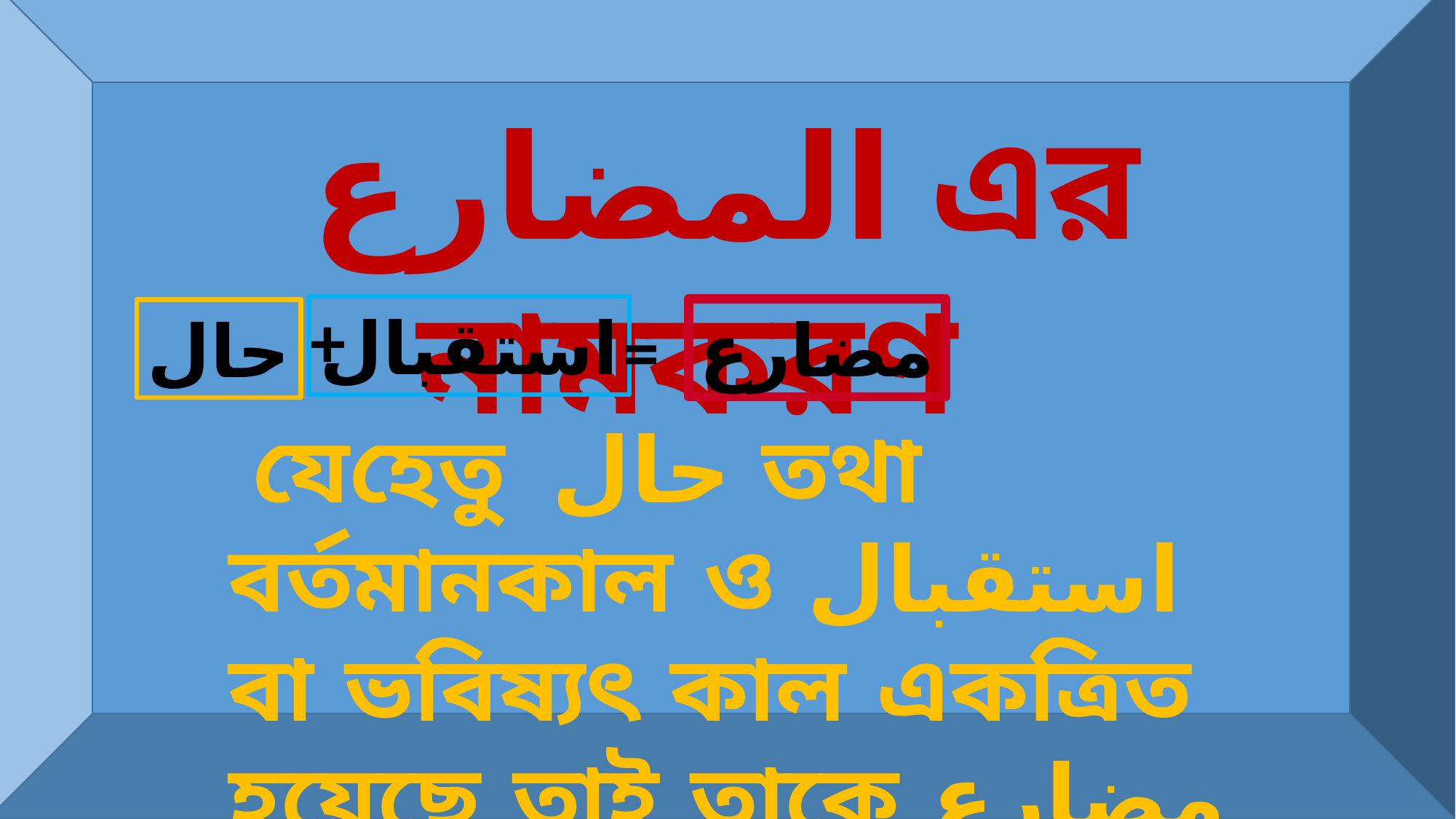

المضارع এর নামকরণ
+
استقبال
مضارع
حال
=
 যেহেতু  حال তথা বর্তমানকাল ও استقبال বা ভবিষ্যৎ কাল একত্রিত হয়েছে তাই তাকে مضارع  বলে ।